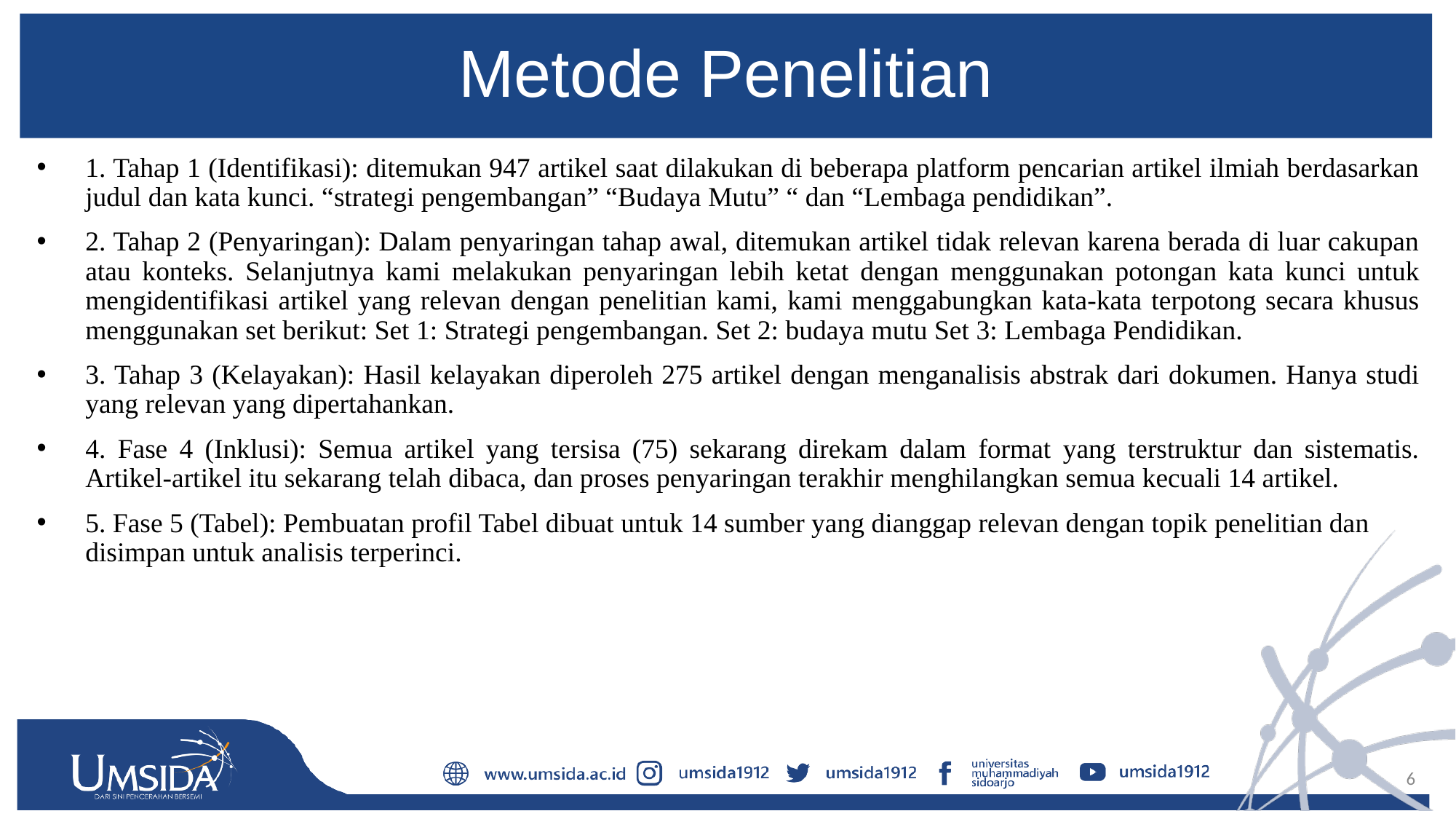

# Metode Penelitian
1. Tahap 1 (Identifikasi): ditemukan 947 artikel saat dilakukan di beberapa platform pencarian artikel ilmiah berdasarkan judul dan kata kunci. “strategi pengembangan” “Budaya Mutu” “ dan “Lembaga pendidikan”.
2. Tahap 2 (Penyaringan): Dalam penyaringan tahap awal, ditemukan artikel tidak relevan karena berada di luar cakupan atau konteks. Selanjutnya kami melakukan penyaringan lebih ketat dengan menggunakan potongan kata kunci untuk mengidentifikasi artikel yang relevan dengan penelitian kami, kami menggabungkan kata-kata terpotong secara khusus menggunakan set berikut: Set 1: Strategi pengembangan. Set 2: budaya mutu Set 3: Lembaga Pendidikan.
3. Tahap 3 (Kelayakan): Hasil kelayakan diperoleh 275 artikel dengan menganalisis abstrak dari dokumen. Hanya studi yang relevan yang dipertahankan.
4. Fase 4 (Inklusi): Semua artikel yang tersisa (75) sekarang direkam dalam format yang terstruktur dan sistematis. Artikel-artikel itu sekarang telah dibaca, dan proses penyaringan terakhir menghilangkan semua kecuali 14 artikel.
5. Fase 5 (Tabel): Pembuatan profil Tabel dibuat untuk 14 sumber yang dianggap relevan dengan topik penelitian dan disimpan untuk analisis terperinci.